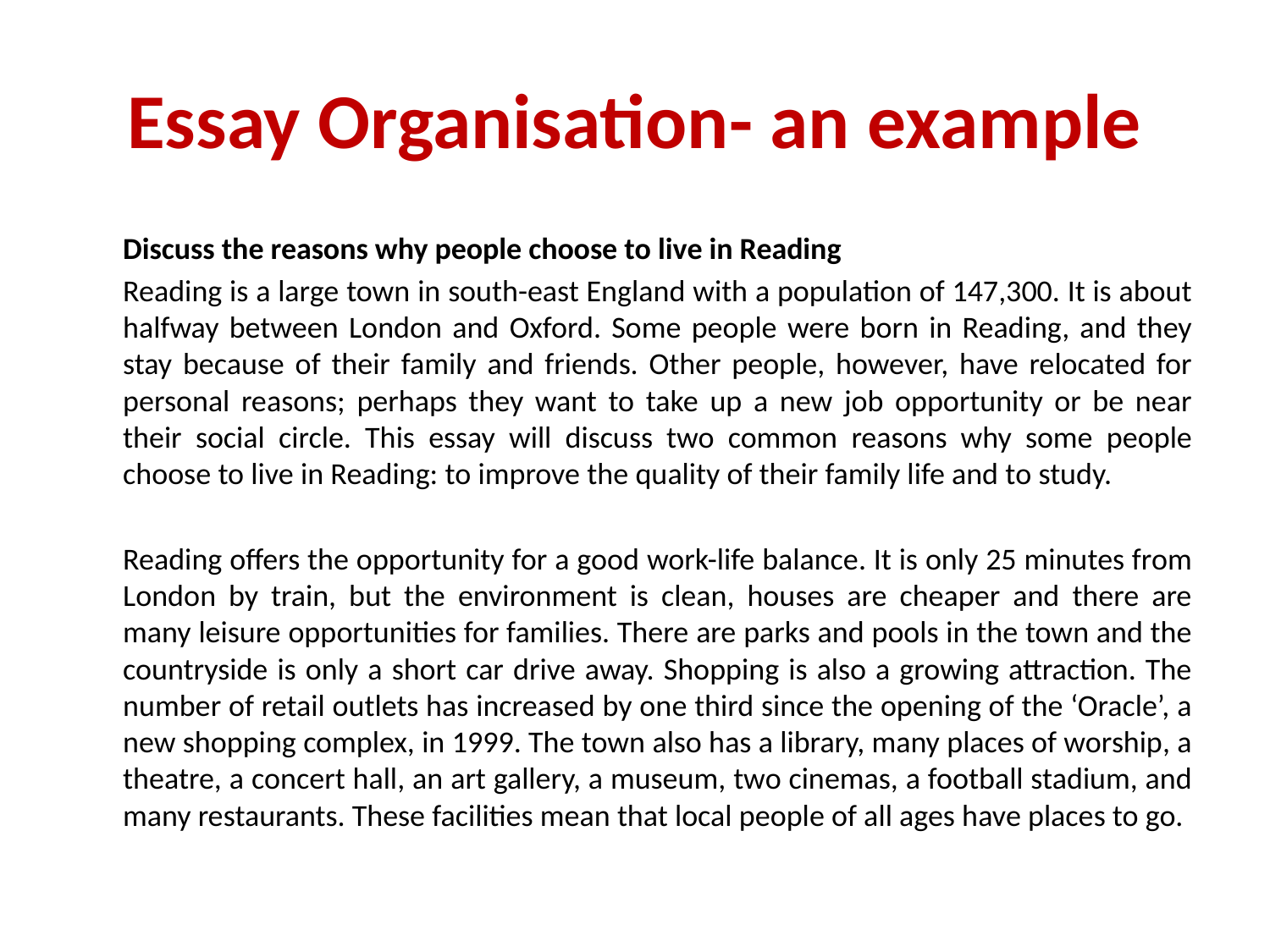

# Essay Organisation- an example
	Discuss the reasons why people choose to live in Reading
	Reading is a large town in south-east England with a population of 147,300. It is about halfway between London and Oxford. Some people were born in Reading, and they stay because of their family and friends. Other people, however, have relocated for personal reasons; perhaps they want to take up a new job opportunity or be near their social circle. This essay will discuss two common reasons why some people choose to live in Reading: to improve the quality of their family life and to study.

	Reading offers the opportunity for a good work-life balance. It is only 25 minutes from London by train, but the environment is clean, houses are cheaper and there are many leisure opportunities for families. There are parks and pools in the town and the countryside is only a short car drive away. Shopping is also a growing attraction. The number of retail outlets has increased by one third since the opening of the ‘Oracle’, a new shopping complex, in 1999. The town also has a library, many places of worship, a theatre, a concert hall, an art gallery, a museum, two cinemas, a football stadium, and many restaurants. These facilities mean that local people of all ages have places to go.